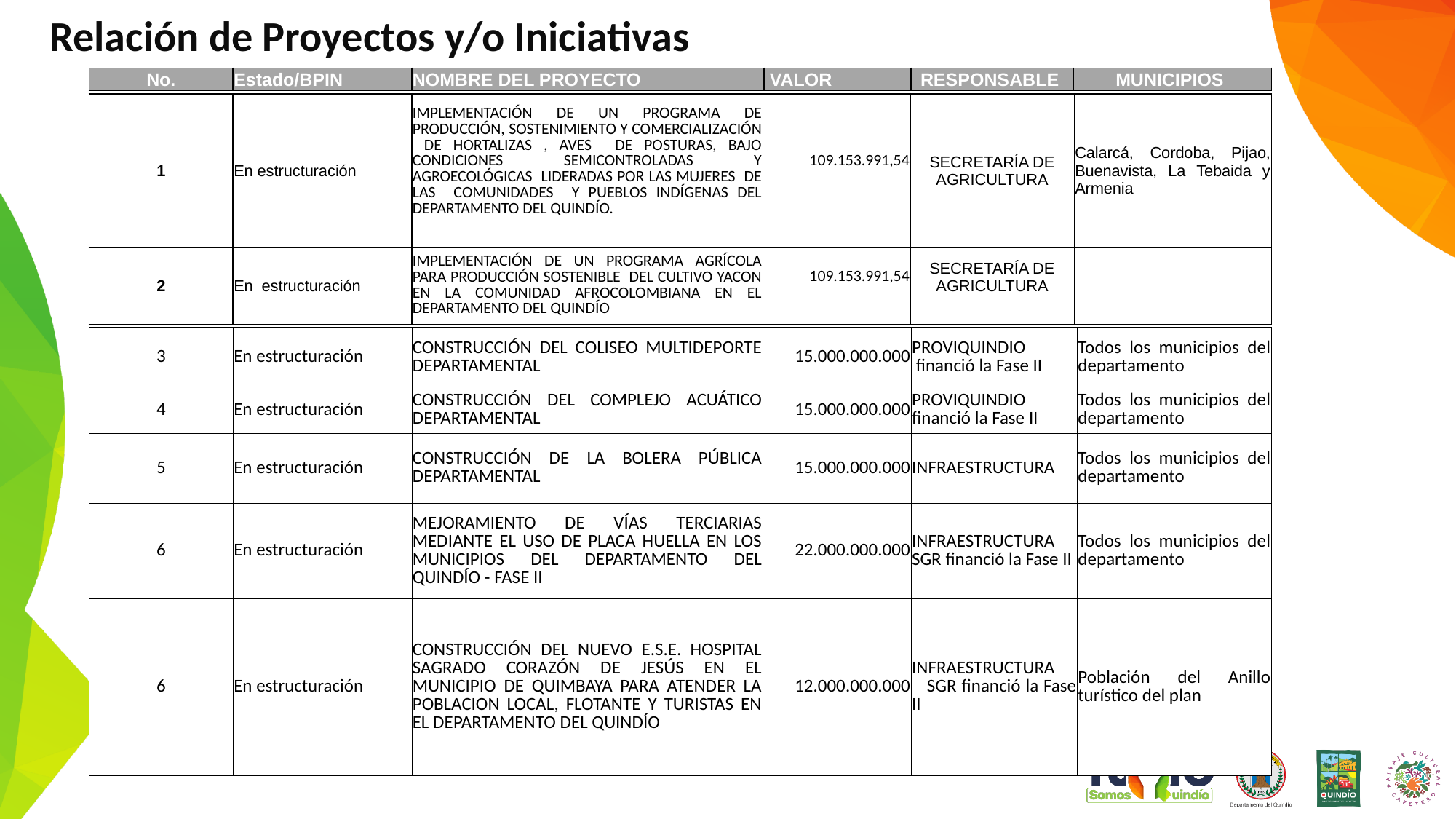

Relación de Proyectos y/o Iniciativas
| No. | Estado/BPIN | NOMBRE DEL PROYECTO | VALOR | RESPONSABLE | MUNICIPIOS |
| --- | --- | --- | --- | --- | --- |
| 1 | En estructuración | IMPLEMENTACIÓN DE UN PROGRAMA DE PRODUCCIÓN, SOSTENIMIENTO Y COMERCIALIZACIÓN DE HORTALIZAS , AVES DE POSTURAS, BAJO CONDICIONES SEMICONTROLADAS Y AGROECOLÓGICAS LIDERADAS POR LAS MUJERES DE LAS COMUNIDADES Y PUEBLOS INDÍGENAS DEL DEPARTAMENTO DEL QUINDÍO. | 109.153.991,54 | SECRETARÍA DE AGRICULTURA | Calarcá, Cordoba, Pijao, Buenavista, La Tebaida y Armenia |
| --- | --- | --- | --- | --- | --- |
| 2 | En estructuración | IMPLEMENTACIÓN DE UN PROGRAMA AGRÍCOLA PARA PRODUCCIÓN SOSTENIBLE DEL CULTIVO YACON EN LA COMUNIDAD AFROCOLOMBIANA EN EL DEPARTAMENTO DEL QUINDÍO | 109.153.991,54 | SECRETARÍA DE AGRICULTURA |  |
| 3 | En estructuración | CONSTRUCCIÓN DEL COLISEO MULTIDEPORTE DEPARTAMENTAL | 15.000.000.000 | PROVIQUINDIO financió la Fase II | Todos los municipios del departamento |
| --- | --- | --- | --- | --- | --- |
| 4 | En estructuración | CONSTRUCCIÓN DEL COMPLEJO ACUÁTICO DEPARTAMENTAL | 15.000.000.000 | PROVIQUINDIO financió la Fase II | Todos los municipios del departamento |
| 5 | En estructuración | CONSTRUCCIÓN DE LA BOLERA PÚBLICA DEPARTAMENTAL | 15.000.000.000 | INFRAESTRUCTURA | Todos los municipios del departamento |
| 6 | En estructuración | MEJORAMIENTO DE VÍAS TERCIARIAS MEDIANTE EL USO DE PLACA HUELLA EN LOS MUNICIPIOS DEL DEPARTAMENTO DEL QUINDÍO - FASE II | 22.000.000.000 | INFRAESTRUCTURA SGR financió la Fase II | Todos los municipios del departamento |
| 6 | En estructuración | CONSTRUCCIÓN DEL NUEVO E.S.E. HOSPITAL SAGRADO CORAZÓN DE JESÚS EN EL MUNICIPIO DE QUIMBAYA PARA ATENDER LA POBLACION LOCAL, FLOTANTE Y TURISTAS EN EL DEPARTAMENTO DEL QUINDÍO | 12.000.000.000 | INFRAESTRUCTURA SGR financió la Fase II | Población del Anillo turístico del plan |